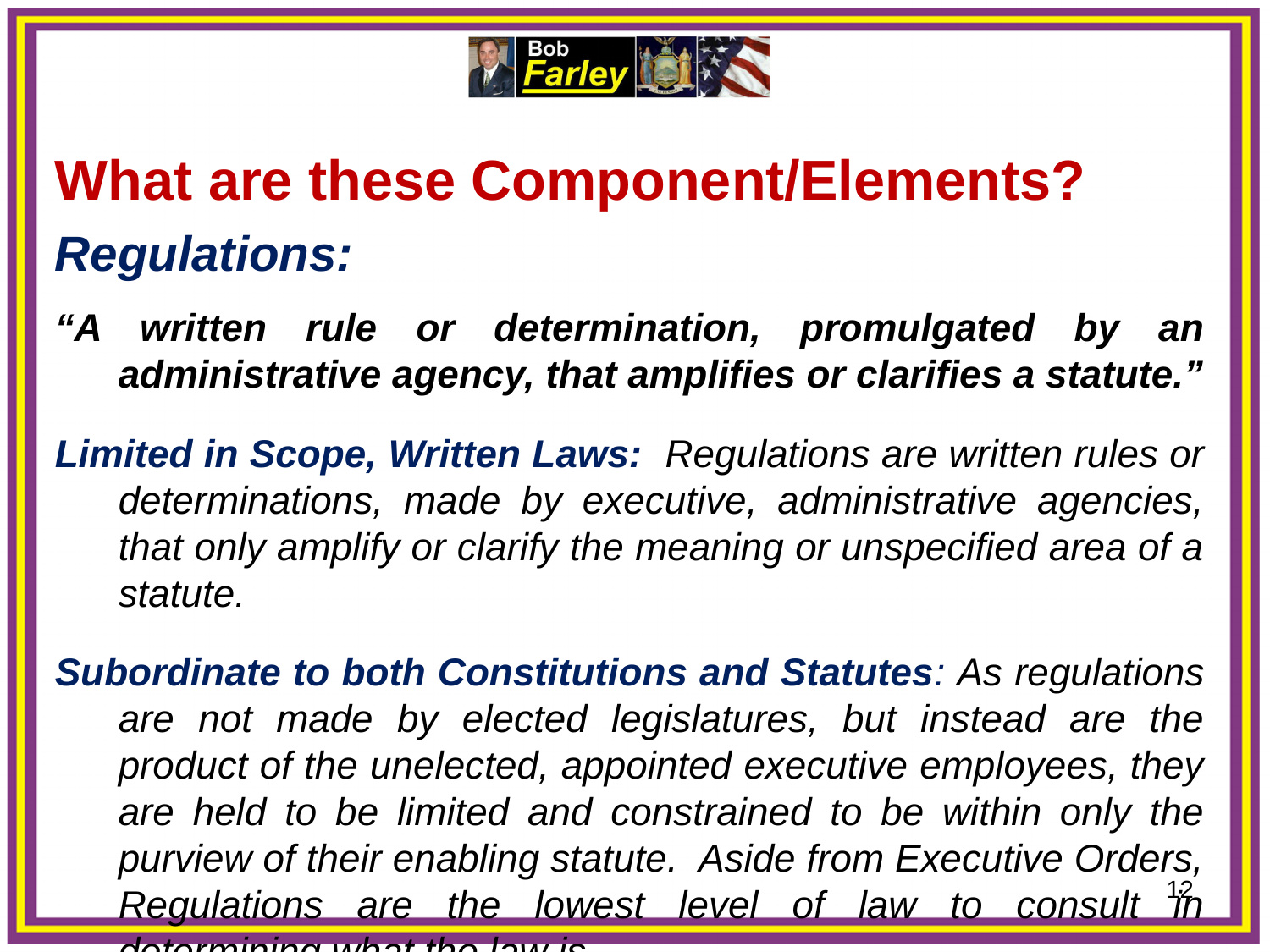

What are these Component/Elements?
Regulations:

“A written rule or determination, promulgated by an administrative agency, that amplifies or clarifies a statute.”

Limited in Scope, Written Laws:  Regulations are written rules or determinations, made by executive, administrative agencies, that only amplify or clarify the meaning or unspecified area of a statute.

Subordinate to both Constitutions and Statutes: As regulations are not made by elected legislatures, but instead are the product of the unelected, appointed executive employees, they are held to be limited and constrained to be within only the purview of their enabling statute.  Aside from Executive Orders, Regulations are the lowest level of law to consult in determining what the law is.

12